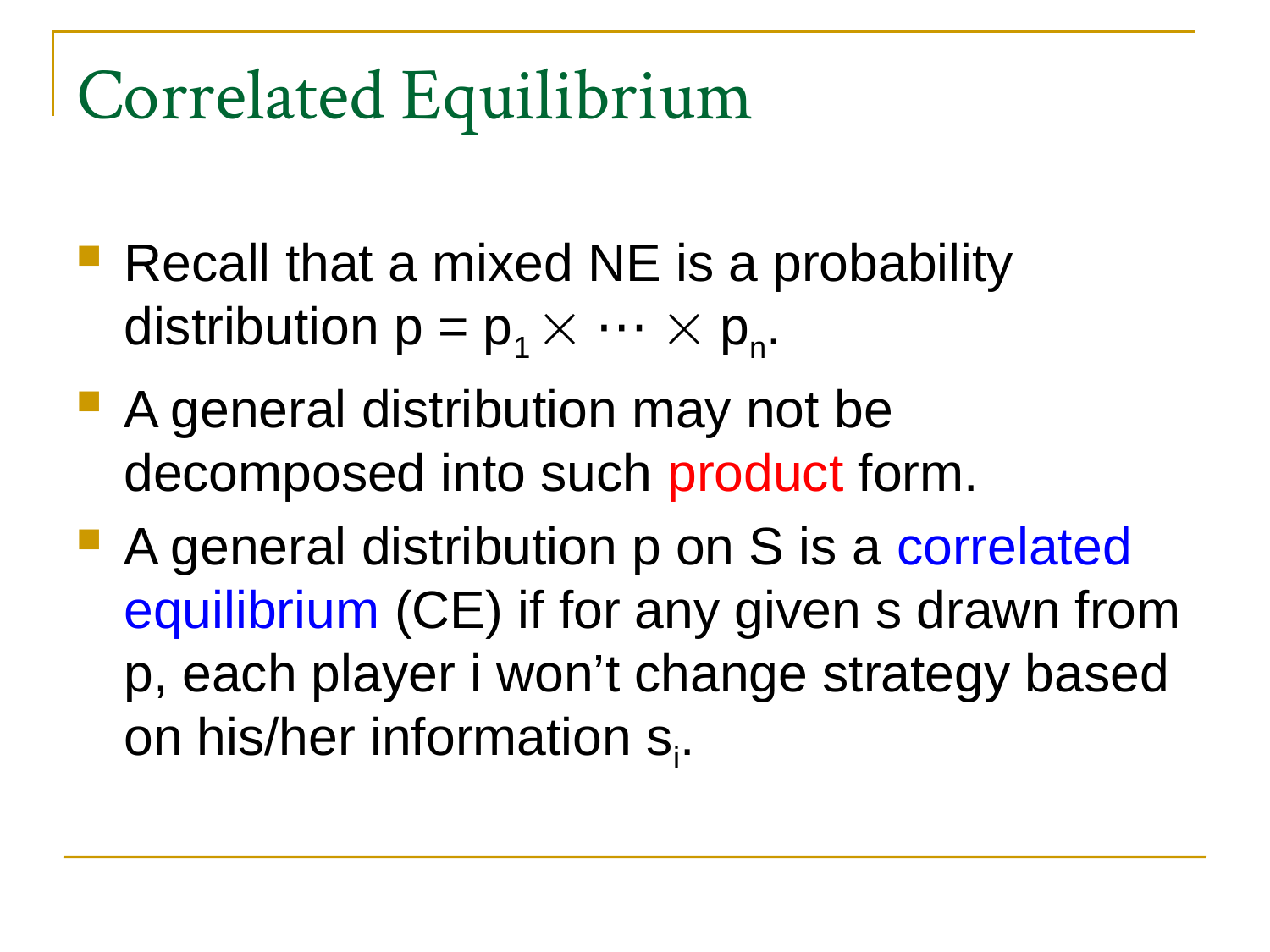

# Correlated Equilibrium
Recall that a mixed NE is a probability distribution p = p1 × ⋯ × pn.
A general distribution may not be decomposed into such product form.
A general distribution p on S is a correlated equilibrium (CE) if for any given s drawn from p, each player i won’t change strategy based on his/her information si.